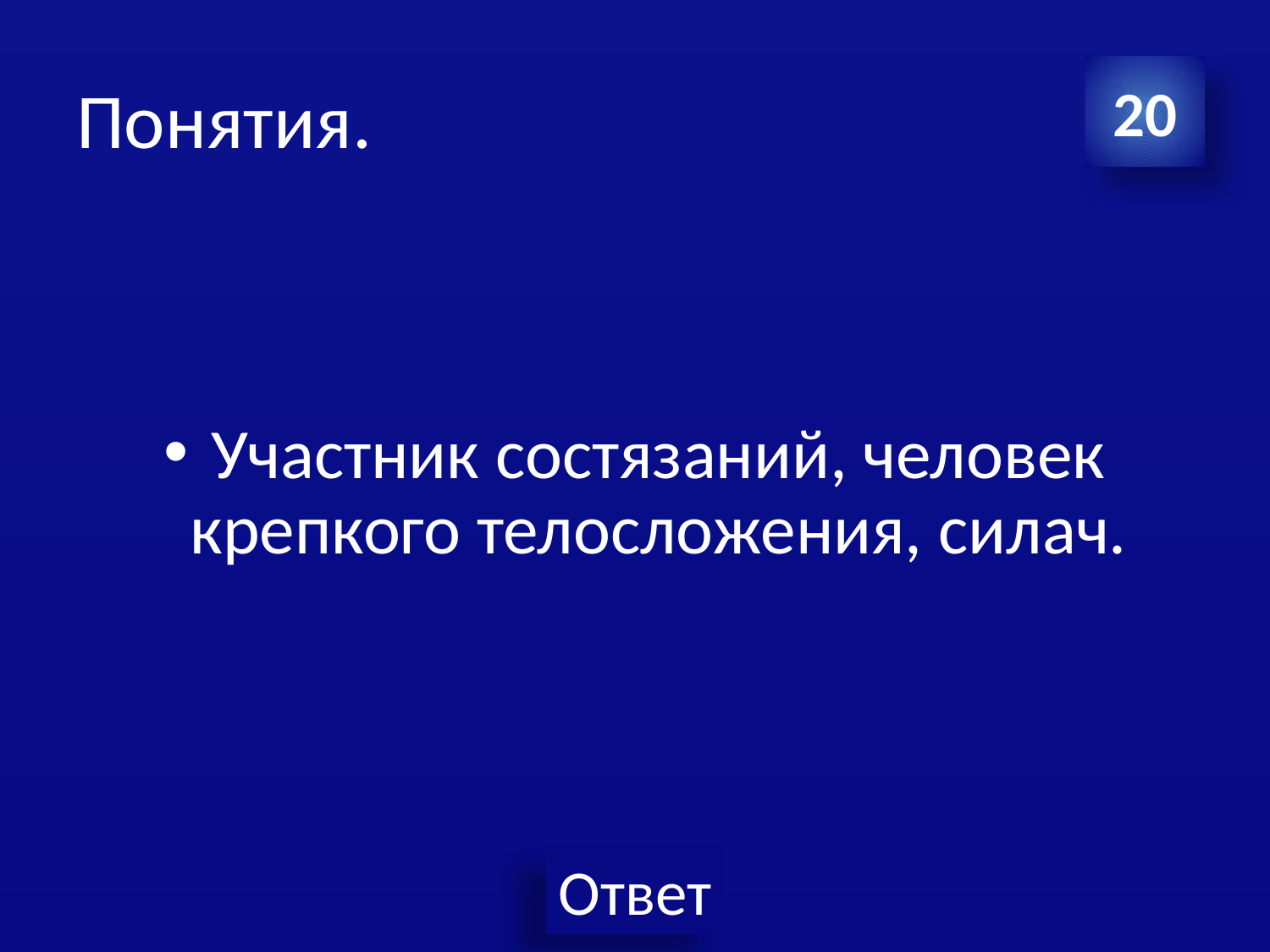

# Понятия.
20

Участник состязаний, человек крепкого телосложения, силач.